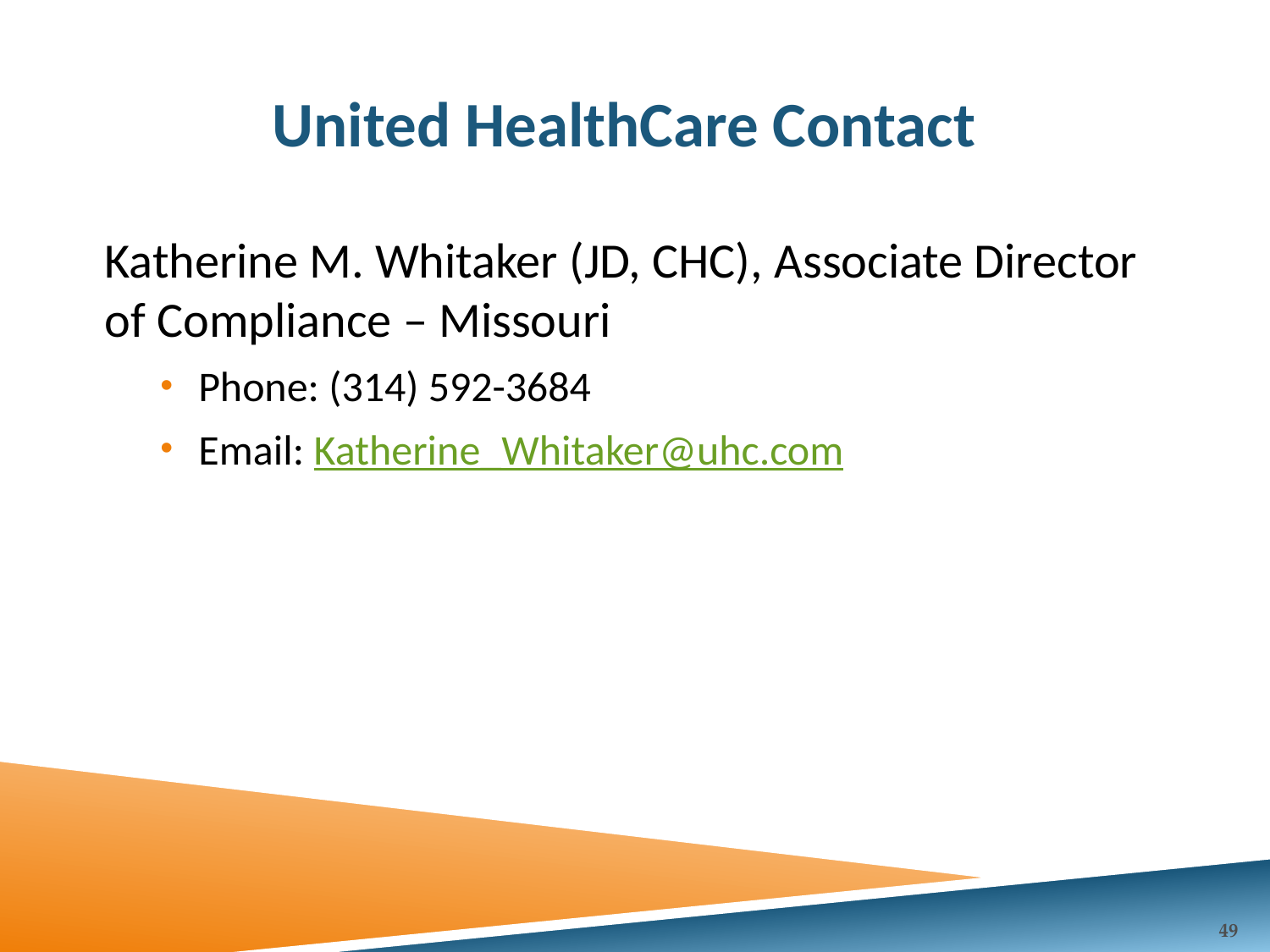

# United HealthCare Contact
Katherine M. Whitaker (JD, CHC), Associate Director of Compliance – Missouri
Phone: (314) 592-3684
Email: Katherine_Whitaker@uhc.com

49